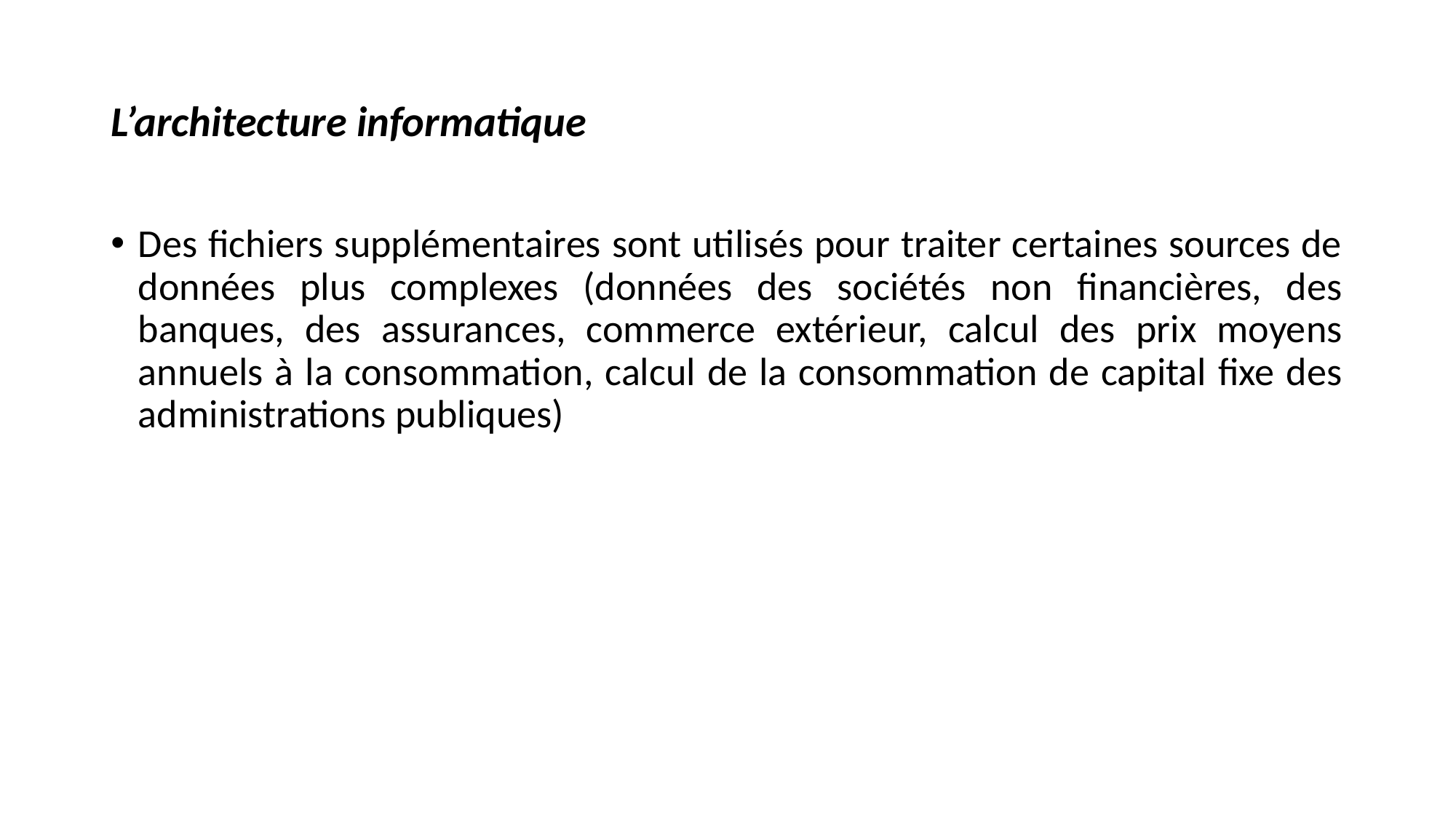

# L’architecture informatique
Des fichiers supplémentaires sont utilisés pour traiter certaines sources de données plus complexes (données des sociétés non financières, des banques, des assurances, commerce extérieur, calcul des prix moyens annuels à la consommation, calcul de la consommation de capital fixe des administrations publiques)